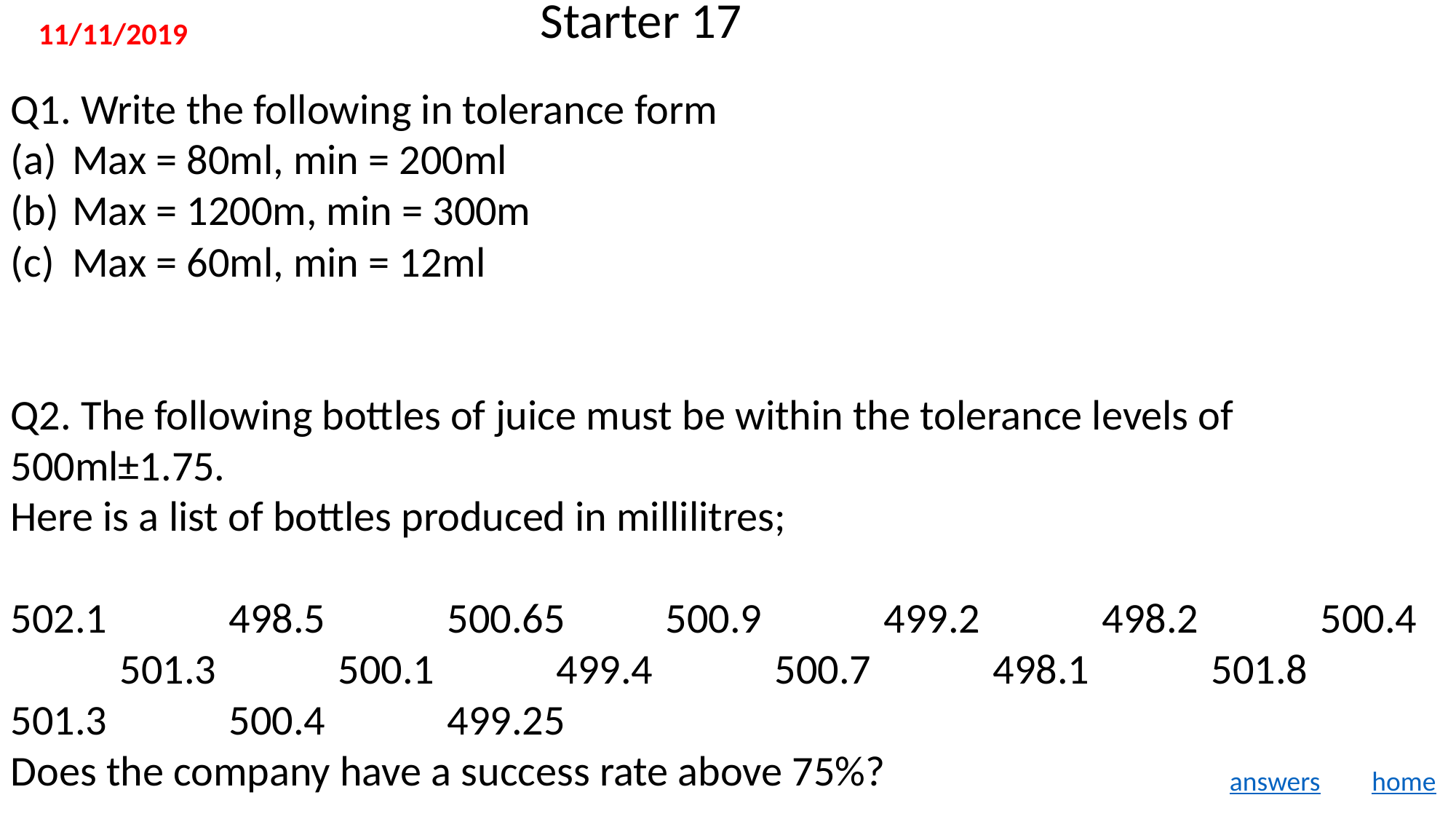

# Starter 17
11/11/2019
Q1. Write the following in tolerance form
Max = 80ml, min = 200ml
Max = 1200m, min = 300m
Max = 60ml, min = 12ml

Q2. The following bottles of juice must be within the tolerance levels of 500ml±1.75.
Here is a list of bottles produced in millilitres;

502.1		498.5		500.65	500.9		499.2		498.2		500.4	501.3		500.1		499.4		500.7		498.1		501.8
501.3		500.4		499.25
Does the company have a success rate above 75%?
answers
home